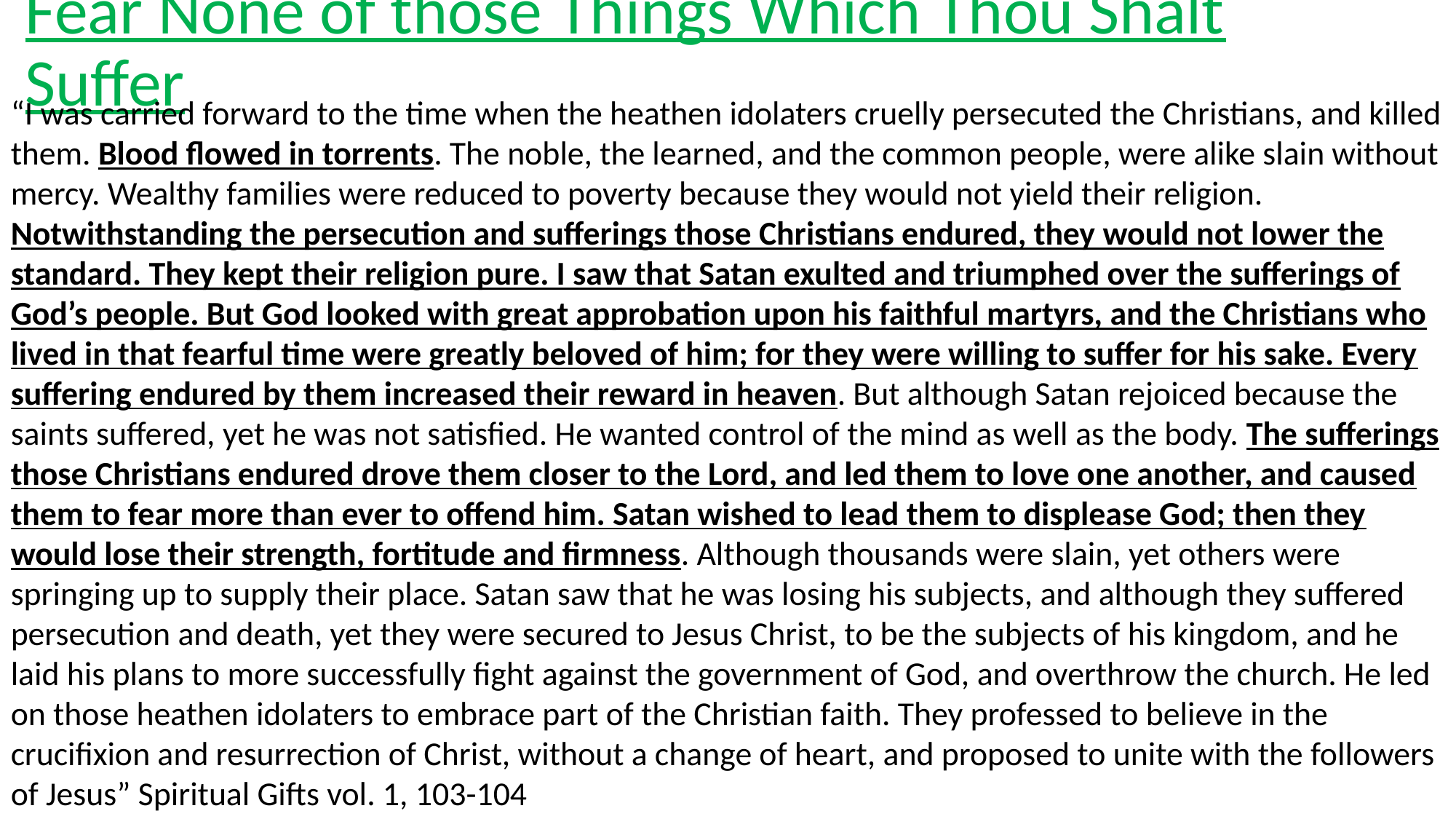

# Fear None of those Things Which Thou Shalt Suffer
“I was carried forward to the time when the heathen idolaters cruelly persecuted the Christians, and killed them. Blood flowed in torrents. The noble, the learned, and the common people, were alike slain without mercy. Wealthy families were reduced to poverty because they would not yield their religion. Notwithstanding the persecution and sufferings those Christians endured, they would not lower the standard. They kept their religion pure. I saw that Satan exulted and triumphed over the sufferings of God’s people. But God looked with great approbation upon his faithful martyrs, and the Christians who lived in that fearful time were greatly beloved of him; for they were willing to suffer for his sake. Every suffering endured by them increased their reward in heaven. But although Satan rejoiced because the saints suffered, yet he was not satisfied. He wanted control of the mind as well as the body. The sufferings those Christians endured drove them closer to the Lord, and led them to love one another, and caused them to fear more than ever to offend him. Satan wished to lead them to displease God; then they would lose their strength, fortitude and firmness. Although thousands were slain, yet others were springing up to supply their place. Satan saw that he was losing his subjects, and although they suffered persecution and death, yet they were secured to Jesus Christ, to be the subjects of his kingdom, and he laid his plans to more successfully fight against the government of God, and overthrow the church. He led on those heathen idolaters to embrace part of the Christian faith. They professed to believe in the crucifixion and resurrection of Christ, without a change of heart, and proposed to unite with the followers of Jesus” Spiritual Gifts vol. 1, 103-104